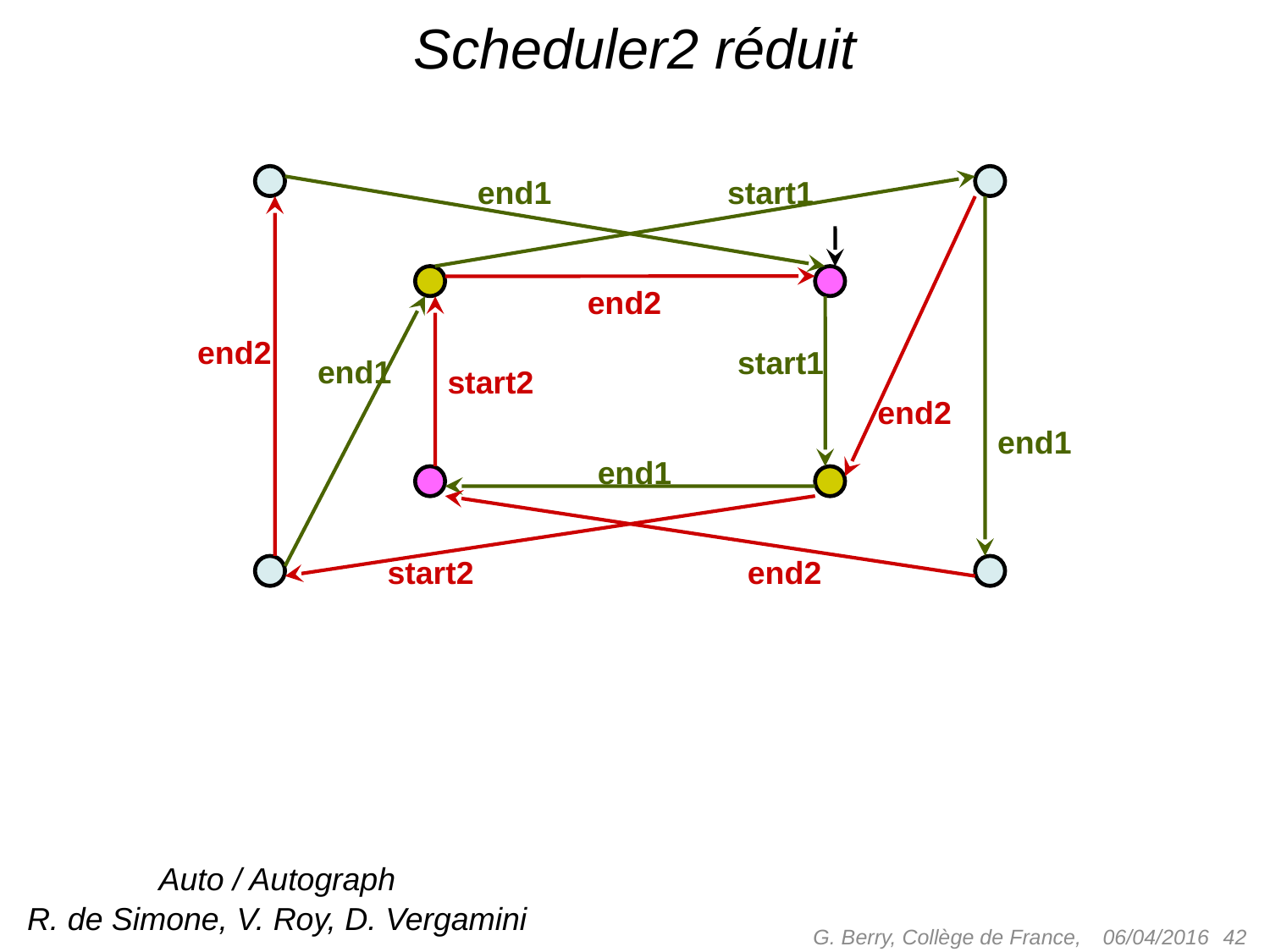

# Scheduler2 réduit

end1
start1

end2

end2
start1
end1
start2
end2
end1
end1

start2
end2

Auto / Autograph
R. de Simone, V. Roy, D. Vergamini
G. Berry, Collège de France,
 42
06/04/2016